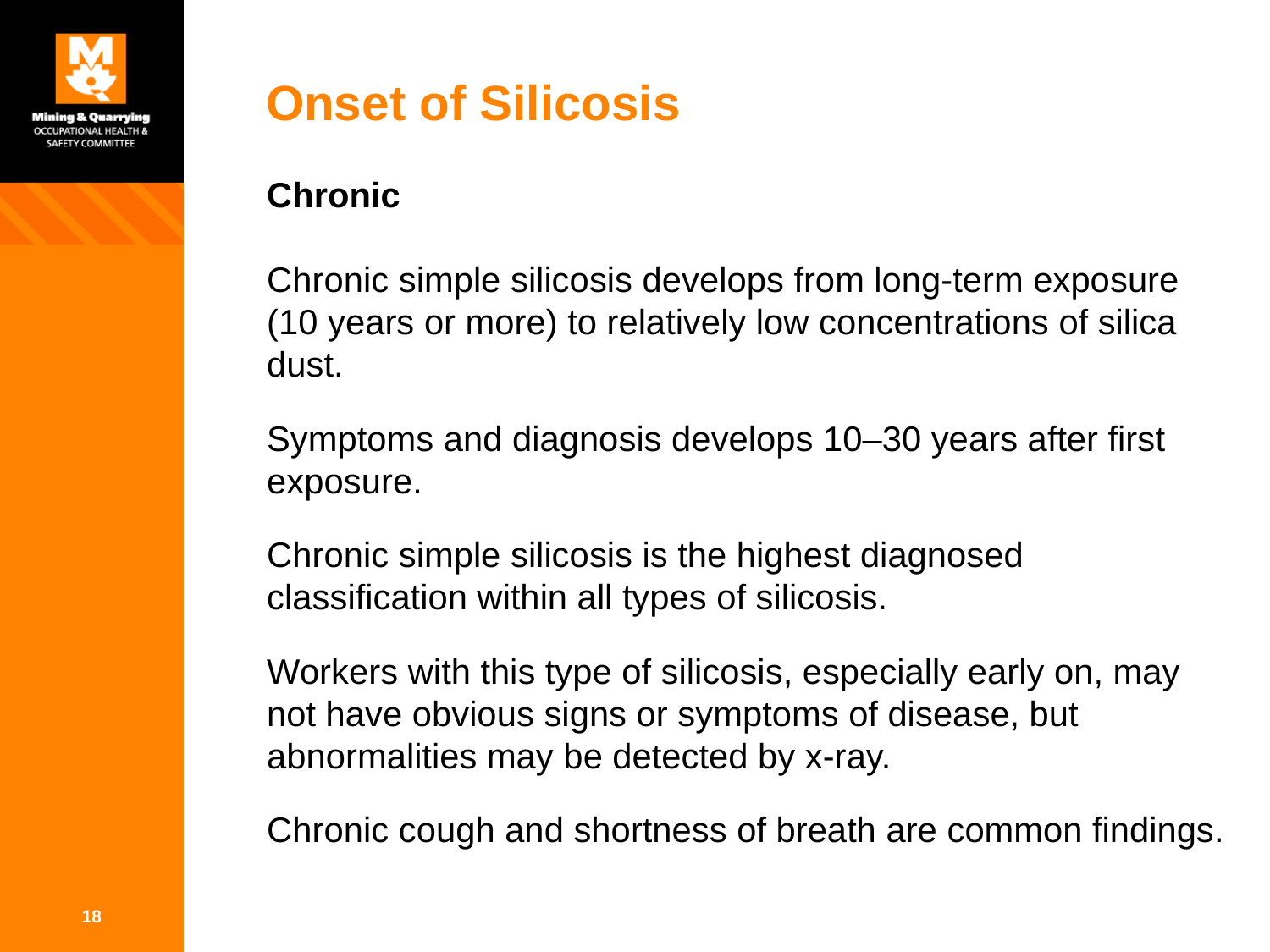

# Onset of Silicosis
Chronic
Chronic simple silicosis develops from long-term exposure (10 years or more) to relatively low concentrations of silica dust.
Symptoms and diagnosis develops 10–30 years after first exposure.
Chronic simple silicosis is the highest diagnosed classification within all types of silicosis.
Workers with this type of silicosis, especially early on, may not have obvious signs or symptoms of disease, but abnormalities may be detected by x-ray.
Chronic cough and shortness of breath are common findings.
18